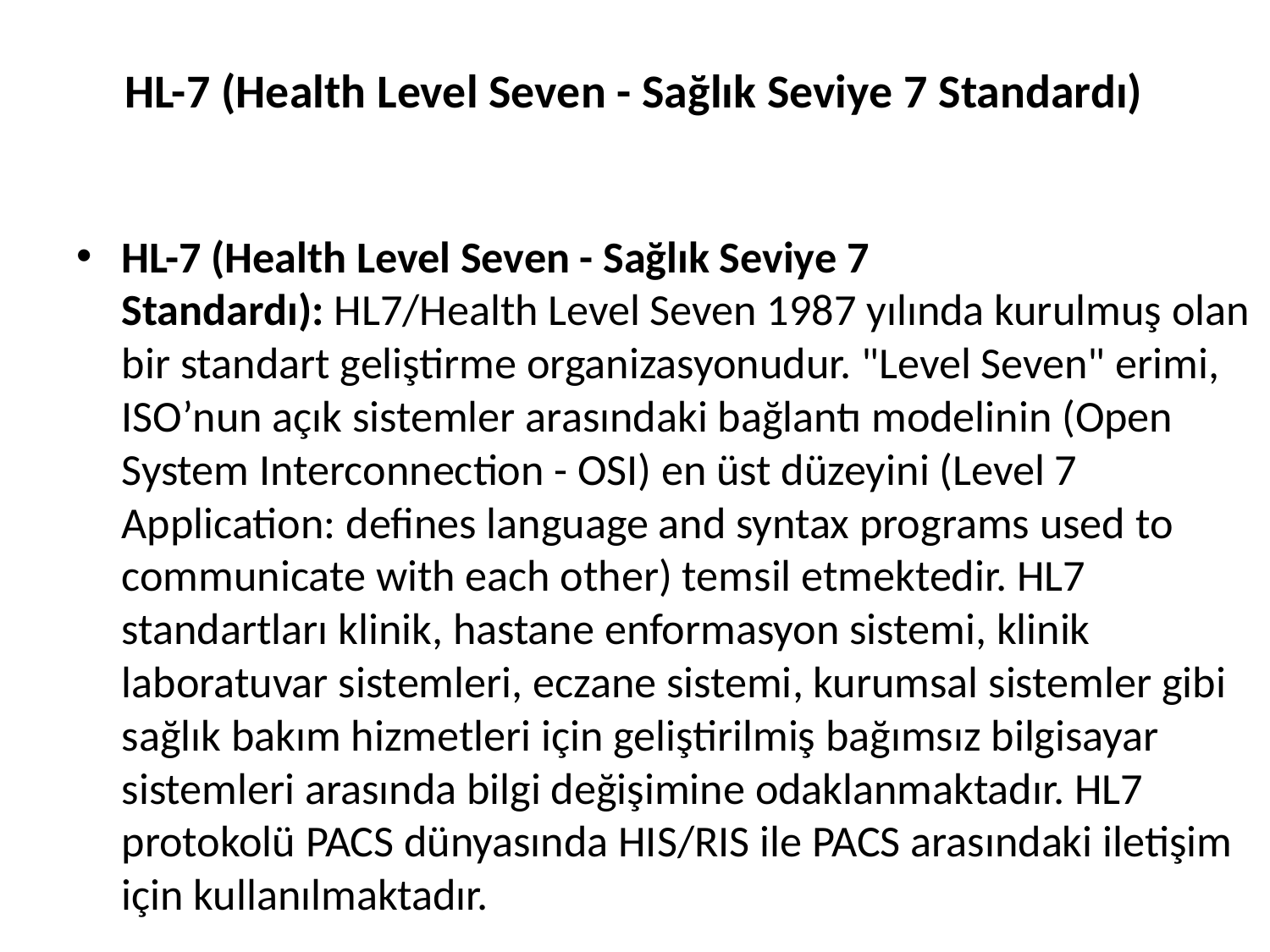

# HL-7 (Health Level Seven - Sağlık Seviye 7 Standardı)
HL-7 (Health Level Seven - Sağlık Seviye 7 Standardı): HL7/Health Level Seven 1987 yılında kurulmuş olan bir standart geliştirme organizasyonudur. "Level Seven" erimi, ISO’nun açık sistemler arasındaki bağlantı modelinin (Open System Interconnection - OSI) en üst düzeyini (Level 7 Application: defines language and syntax programs used to communicate with each other) temsil etmektedir. HL7 standartları klinik, hastane enformasyon sistemi, klinik laboratuvar sistemleri, eczane sistemi, kurumsal sistemler gibi sağlık bakım hizmetleri için geliştirilmiş bağımsız bilgisayar sistemleri arasında bilgi değişimine odaklanmaktadır. HL7 protokolü PACS dünyasında HIS/RIS ile PACS arasındaki iletişim için kullanılmaktadır.